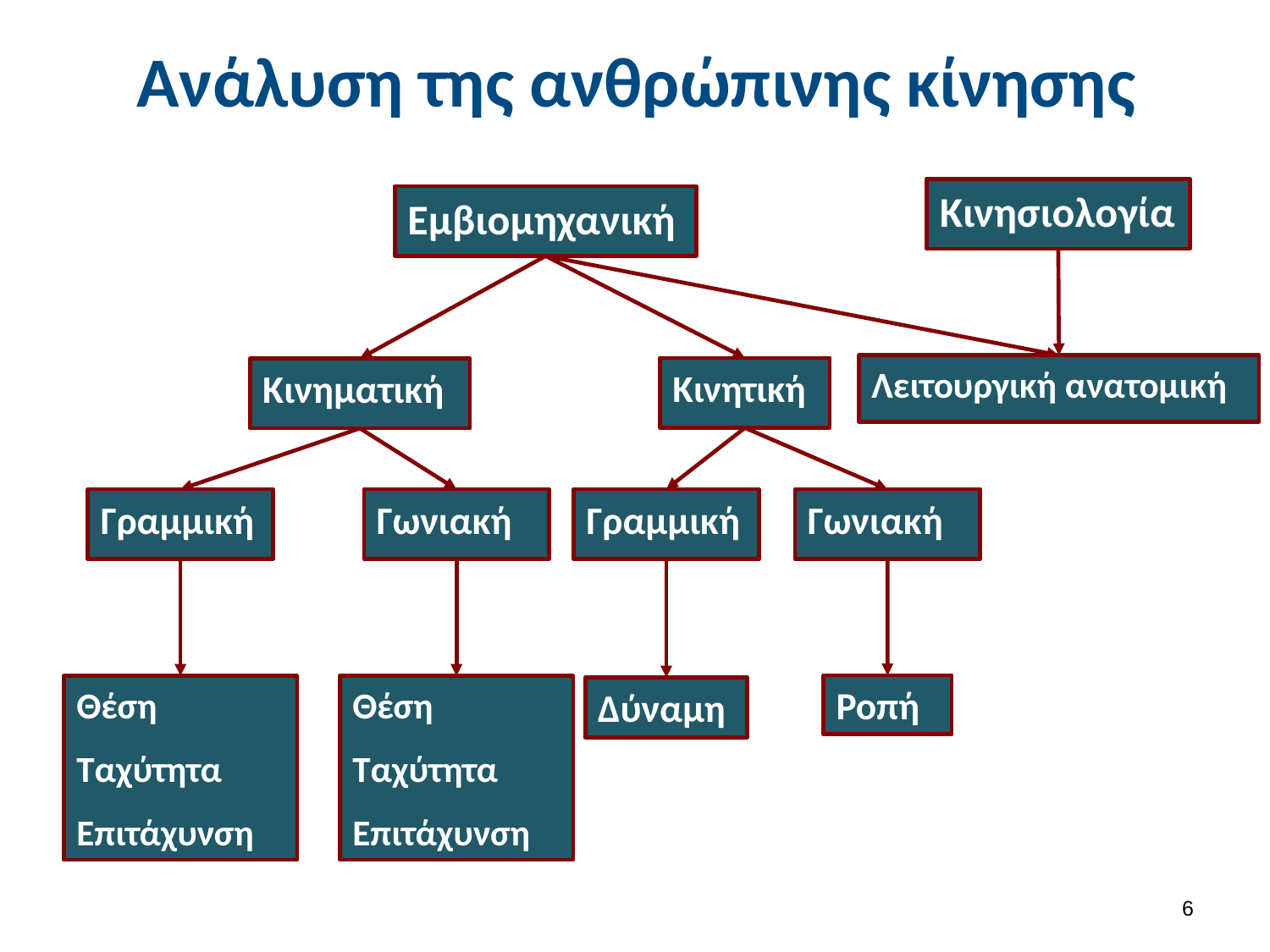

# Ανάλυση της ανθρώπινης κίνησης
Κινησιολογία

Εμβιομηχανική

Λειτουργική ανατομική
Κινητική
Κινηματική
Γραμμική
Γωνιακή
Γραμμική
Γωνιακή
Ροπή
Θέση
Ταχύτητα
Επιτάχυνση
Θέση
Ταχύτητα
Επιτάχυνση
Δύναμη
6